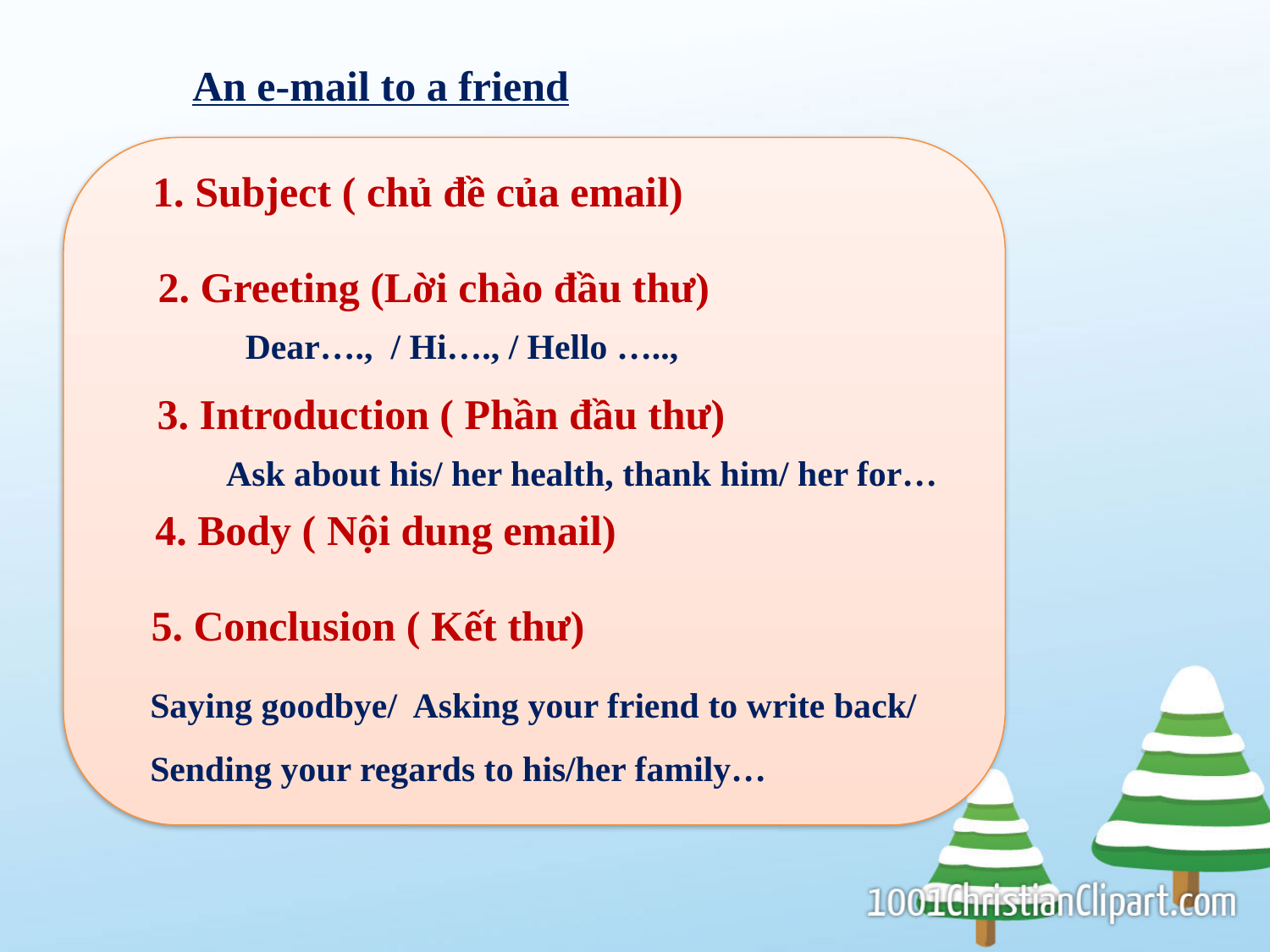

An e-mail to a friend

1. Subject ( chủ đề của email)
2. Greeting (Lời chào đầu thư)
Dear….,  / Hi…., / Hello …..,
3. Introduction ( Phần đầu thư)
Ask about his/ her health, thank him/ her for…
4. Body ( Nội dung email)
5. Conclusion ( Kết thư)
Saying goodbye/  Asking your friend to write back/  Sending your regards to his/her family…